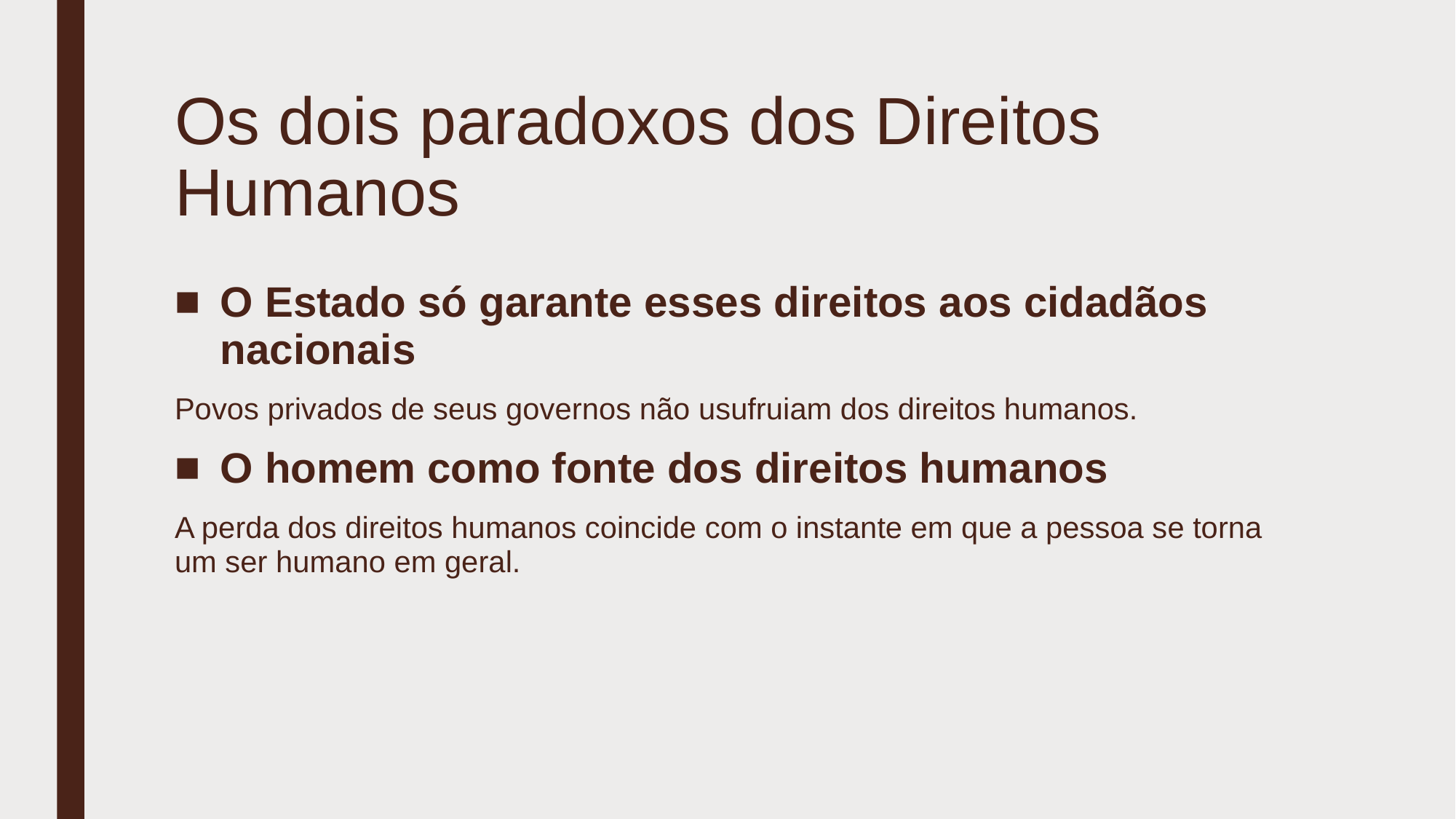

# Os dois paradoxos dos Direitos Humanos
O Estado só garante esses direitos aos cidadãos nacionais
Povos privados de seus governos não usufruiam dos direitos humanos.
O homem como fonte dos direitos humanos
A perda dos direitos humanos coincide com o instante em que a pessoa se torna um ser humano em geral.